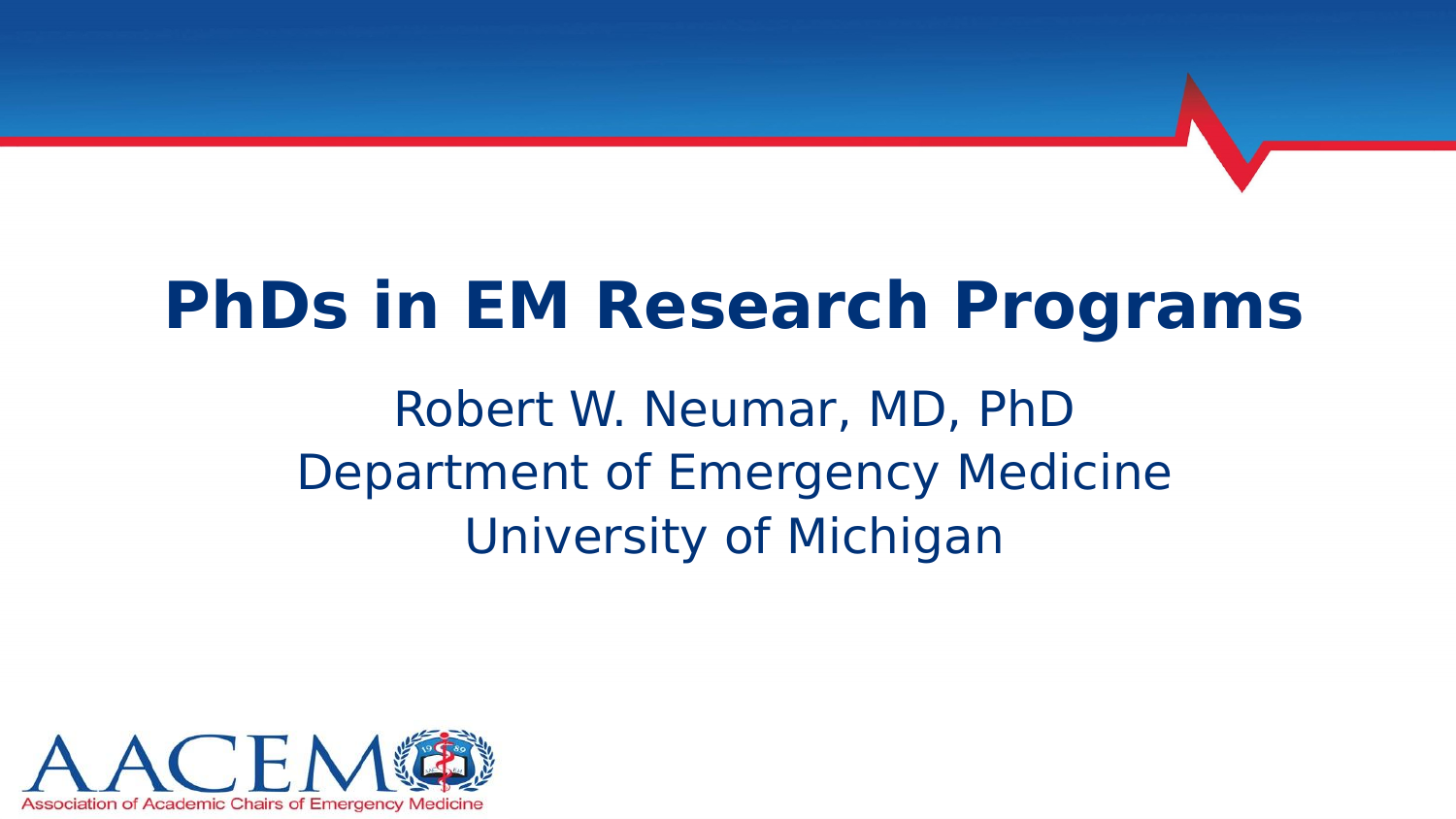

# PhDs in EM Research Programs
Robert W. Neumar, MD, PhD
Department of Emergency Medicine
University of Michigan